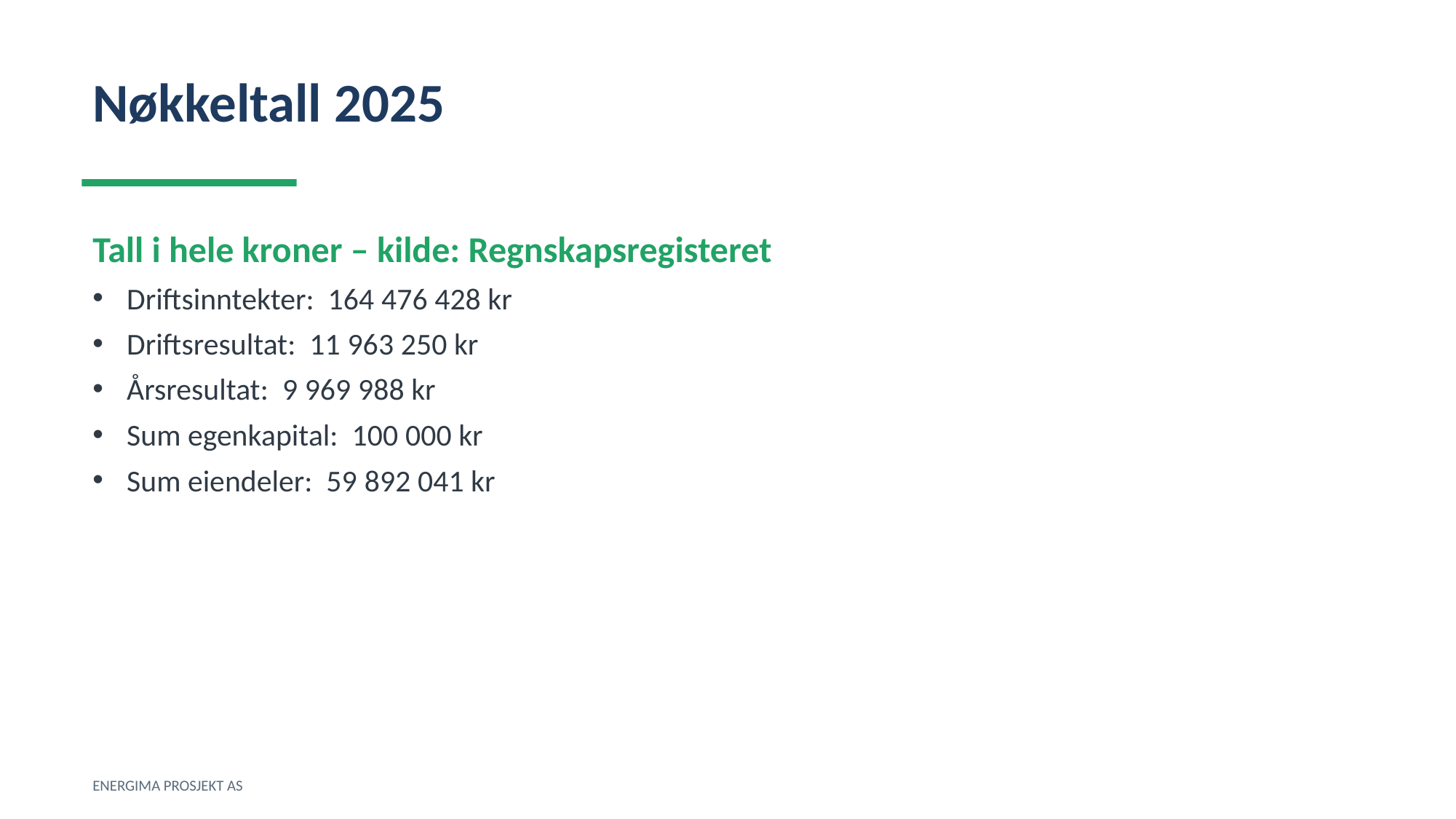

Nøkkeltall 2025

Tall i hele kroner – kilde: Regnskapsregisteret
Driftsinntekter:  164 476 428 kr
Driftsresultat:  11 963 250 kr
Årsresultat:  9 969 988 kr
Sum egenkapital:  100 000 kr
Sum eiendeler:  59 892 041 kr
ENERGIMA PROSJEKT AS